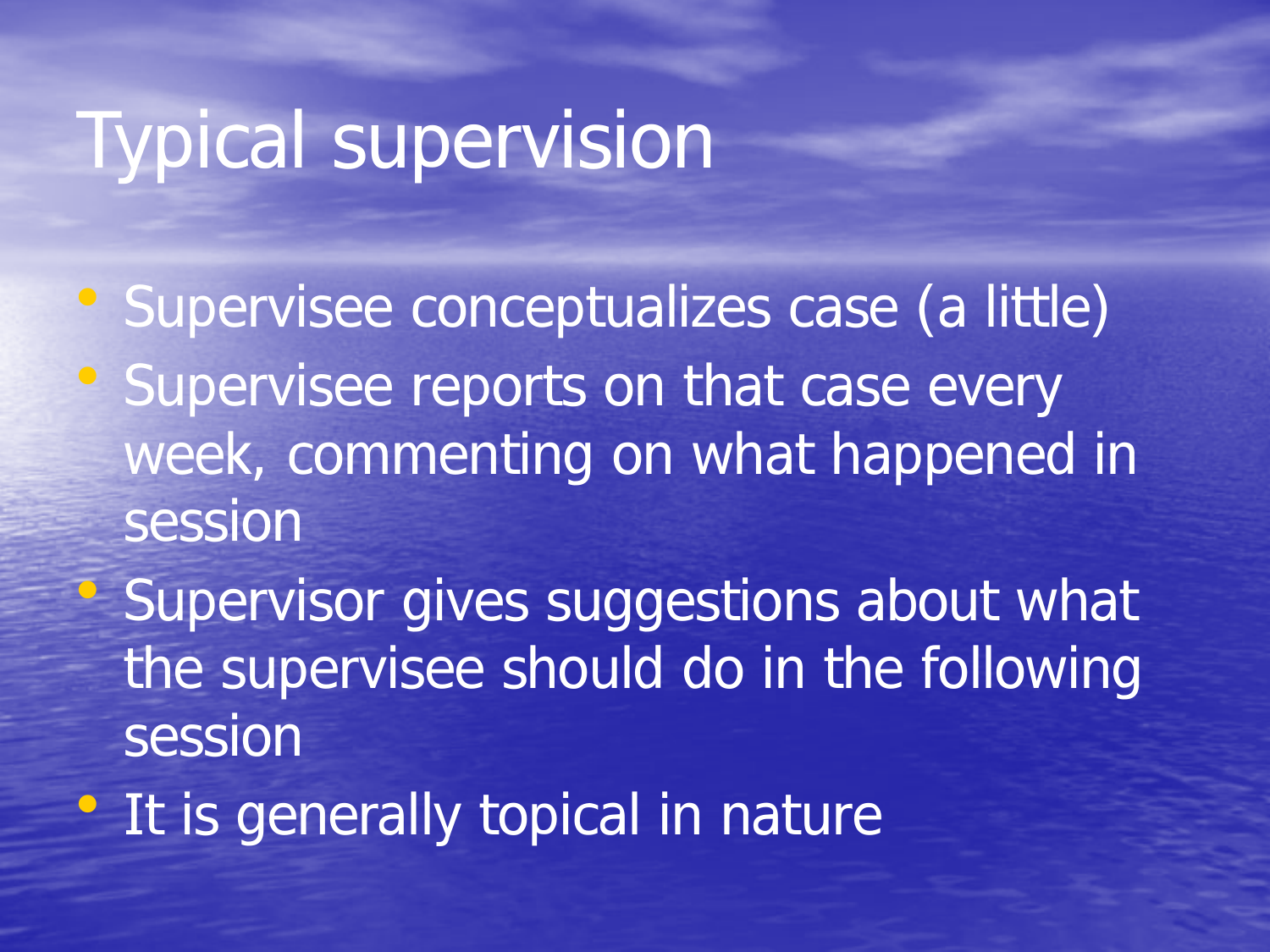

# Typical supervision
Supervisee conceptualizes case (a little)
Supervisee reports on that case every week, commenting on what happened in session
Supervisor gives suggestions about what the supervisee should do in the following session
It is generally topical in nature